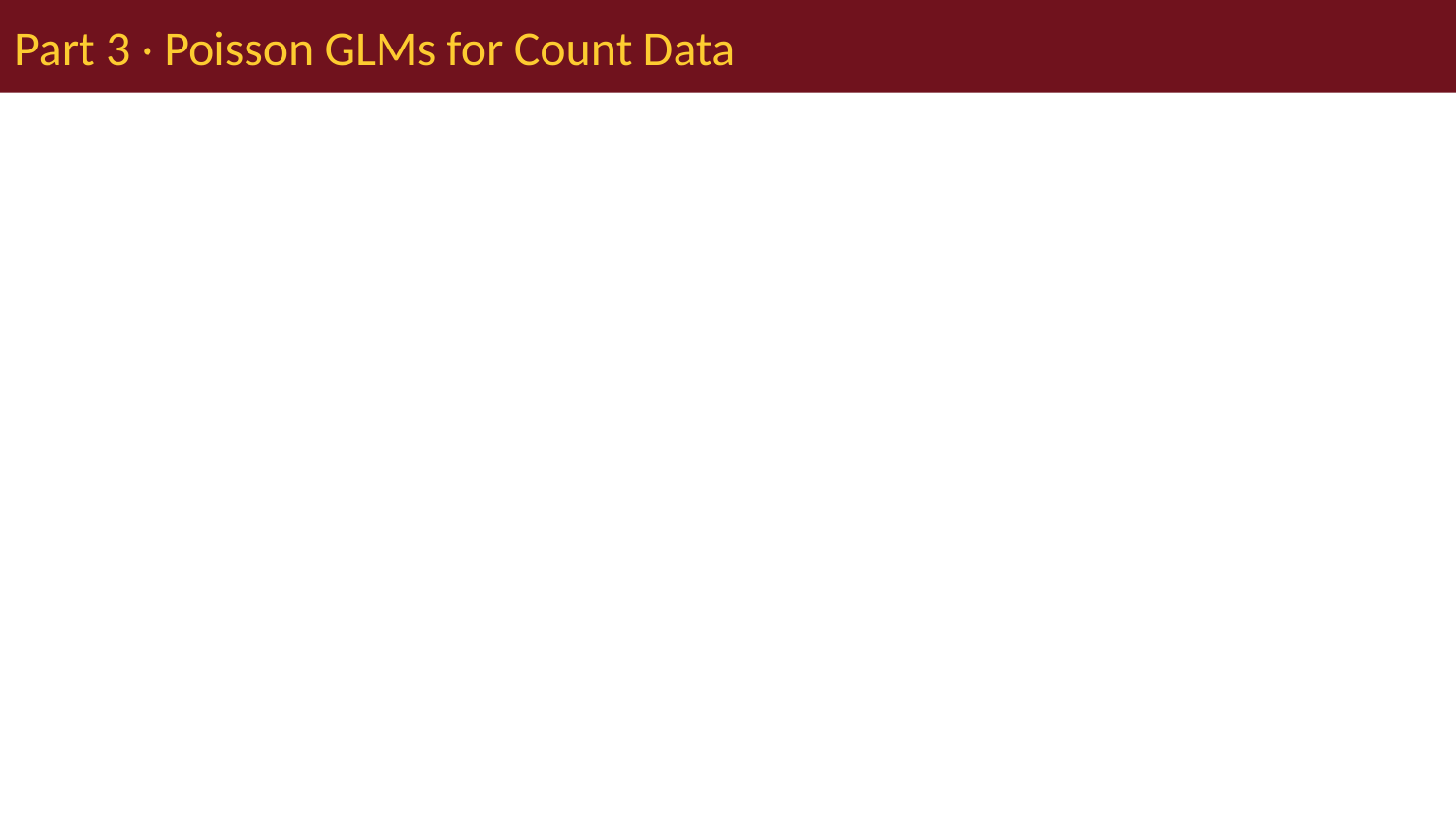

# Part 3 · Poisson GLMs for Count Data